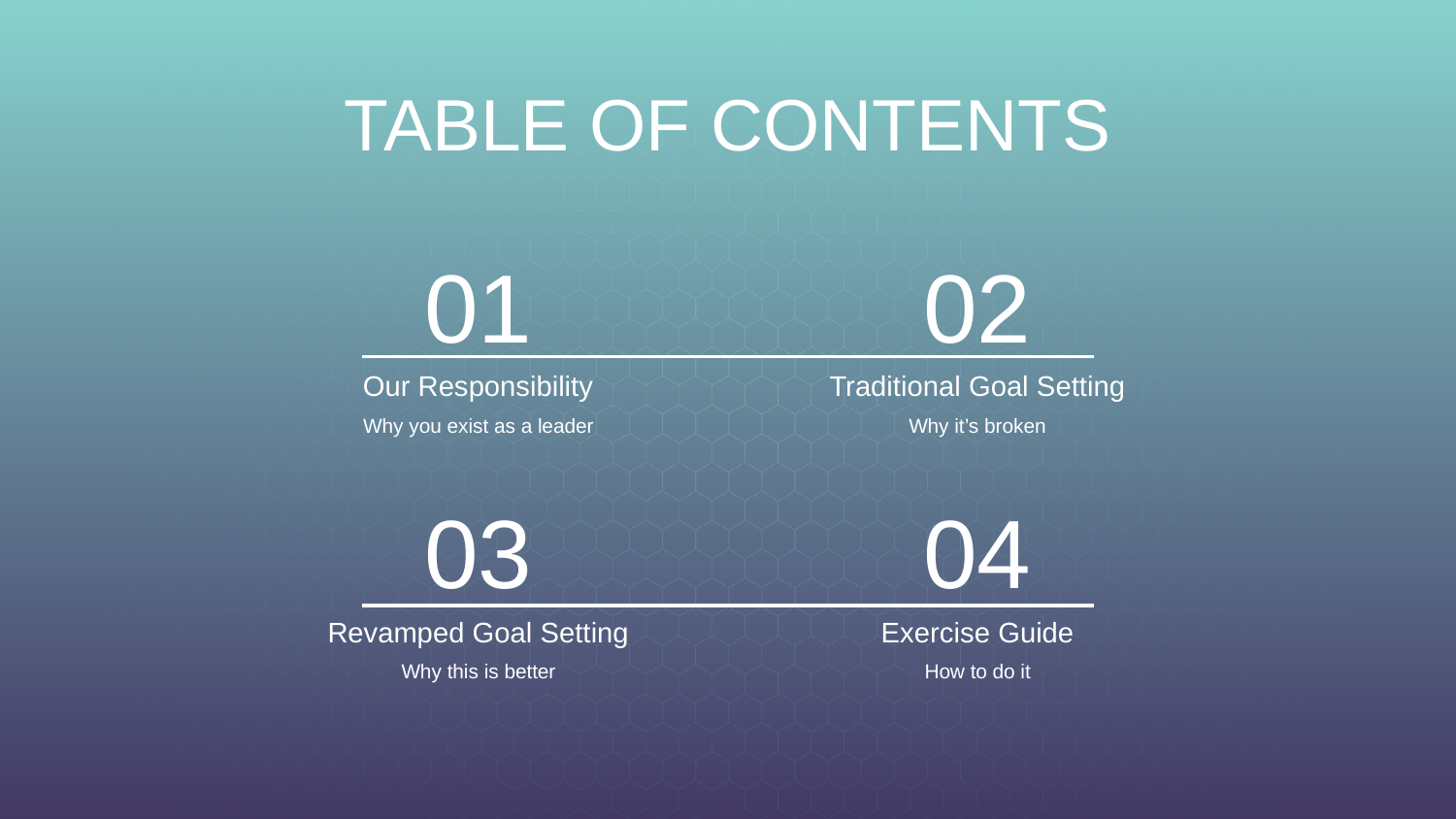

TABLE OF CONTENTS
01
02
# Our Responsibility
Traditional Goal Setting
Why you exist as a leader
Why it’s broken
03
04
Revamped Goal Setting
Exercise Guide
Why this is better
How to do it